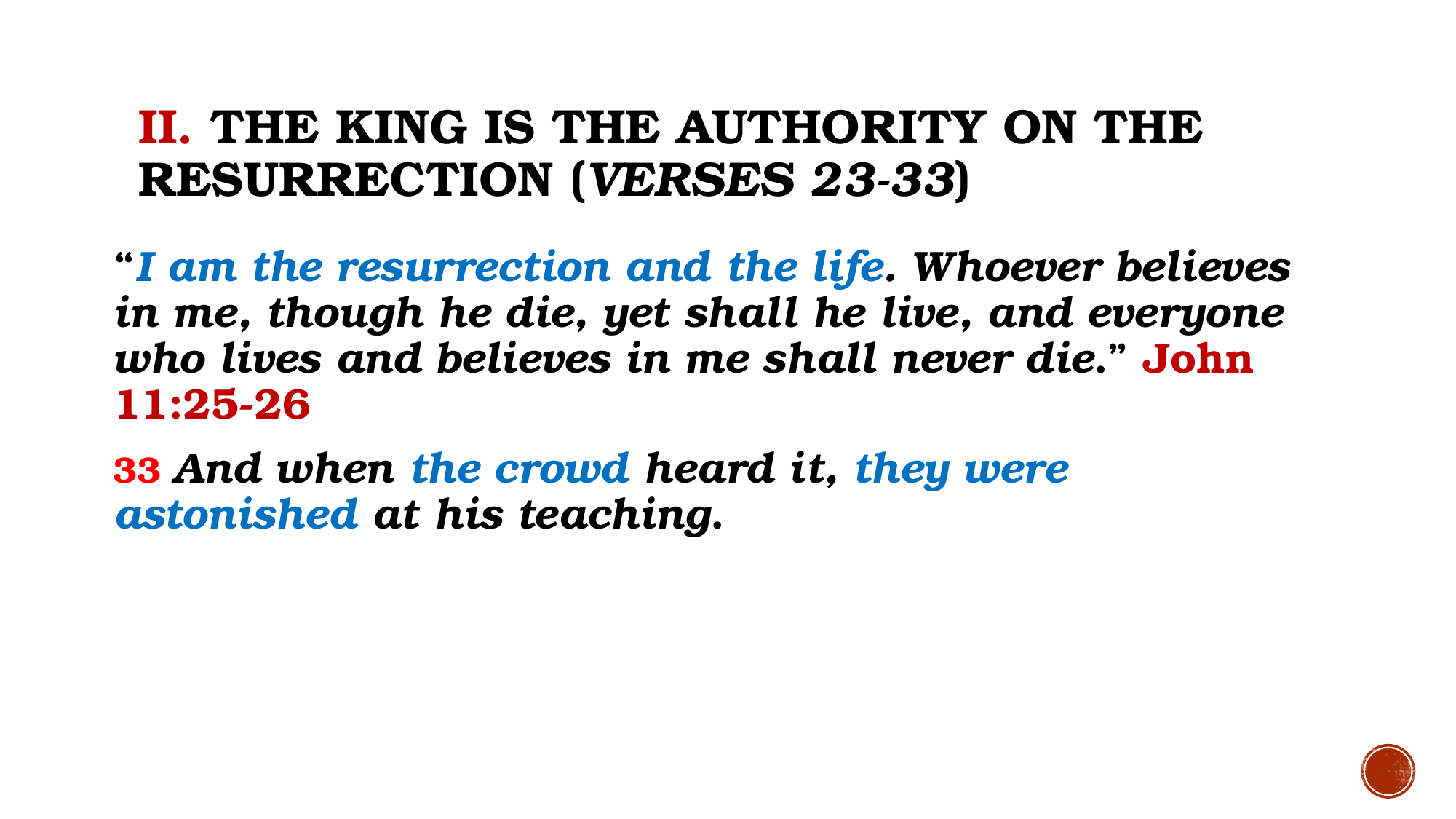

# II. The King is THE authority on the resurrection (verses 23-33)
“I am the resurrection and the life. Whoever believes in me, though he die, yet shall he live, and everyone who lives and believes in me shall never die.” John 11:25-26
33 And when the crowd heard it, they were astonished at his teaching.